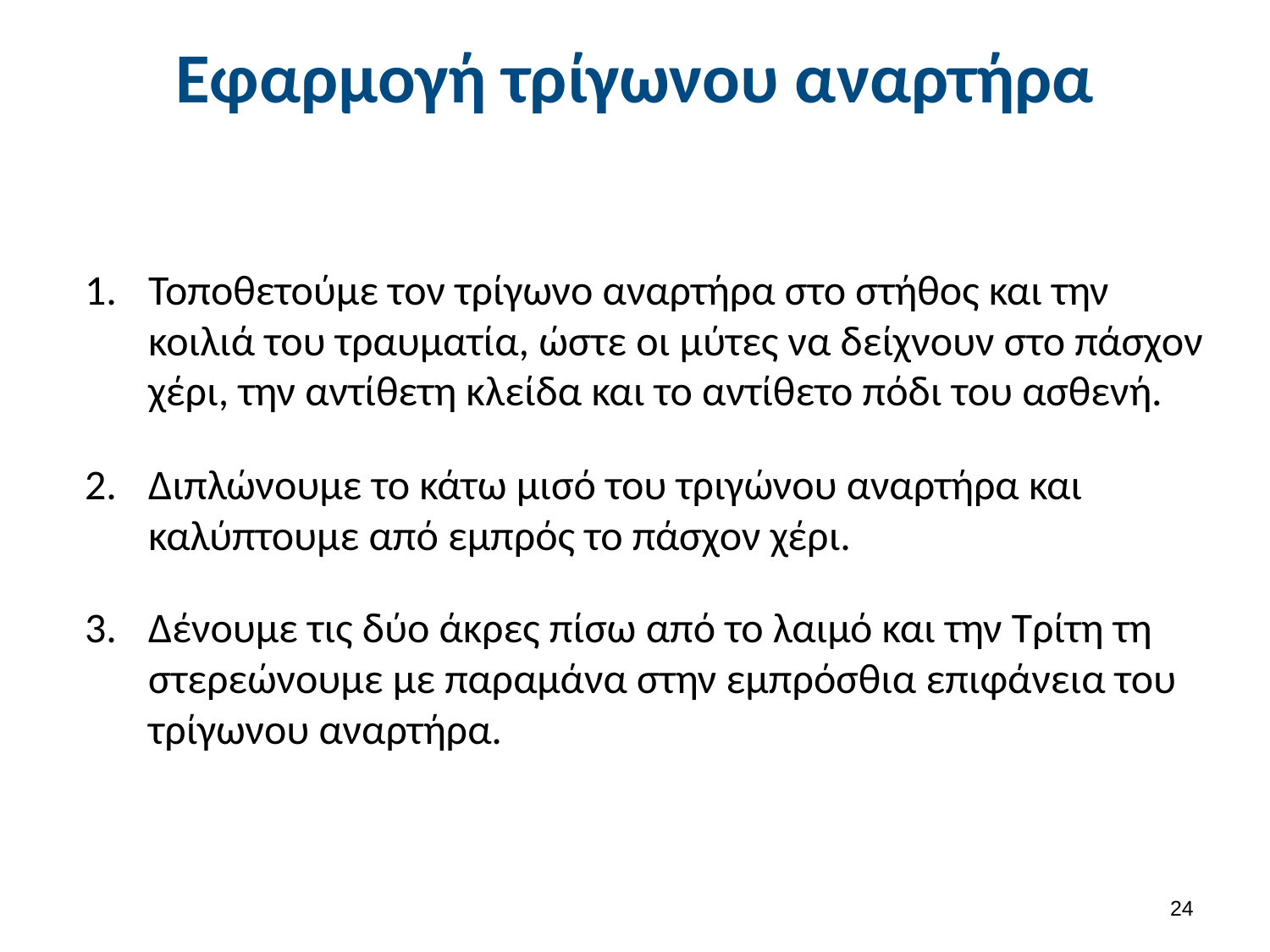

Εφαρμογή τρίγωνου αναρτήρα
Τοποθετούμε τον τρίγωνο αναρτήρα στο στήθος και την κοιλιά του τραυματία, ώστε οι μύτες να δείχνουν στο πάσχον χέρι, την αντίθετη κλείδα και το αντίθετο πόδι του ασθενή.
Διπλώνουμε το κάτω μισό του τριγώνου αναρτήρα και καλύπτουμε από εμπρός το πάσχον χέρι.
Δένουμε τις δύο άκρες πίσω από το λαιμό και την Τρίτη τη στερεώνουμε με παραμάνα στην εμπρόσθια επιφάνεια του τρίγωνου αναρτήρα.
24